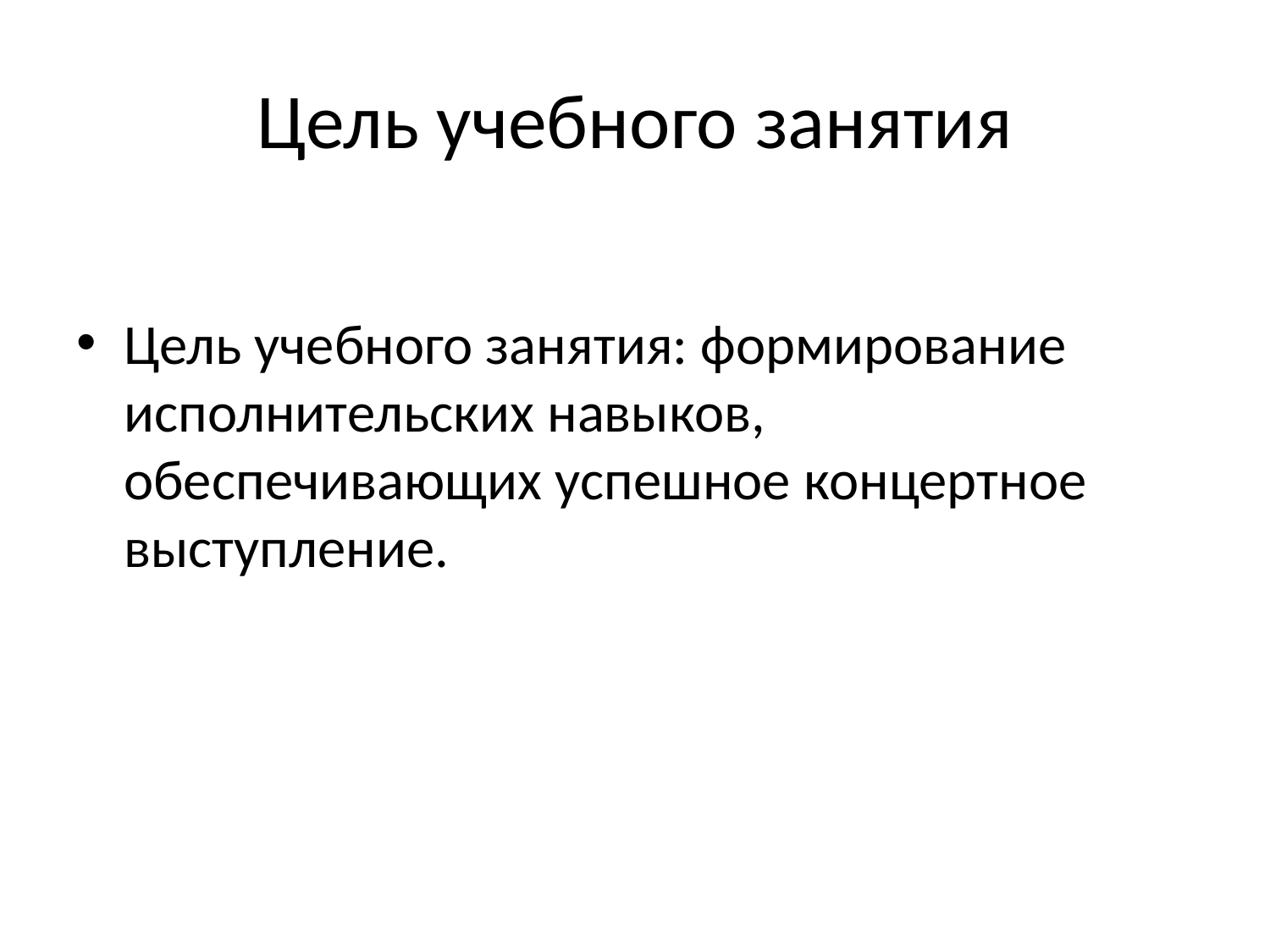

# Цель учебного занятия

Цель учебного занятия: формирование исполнительских навыков, обеспечивающих успешное концертное выступление.